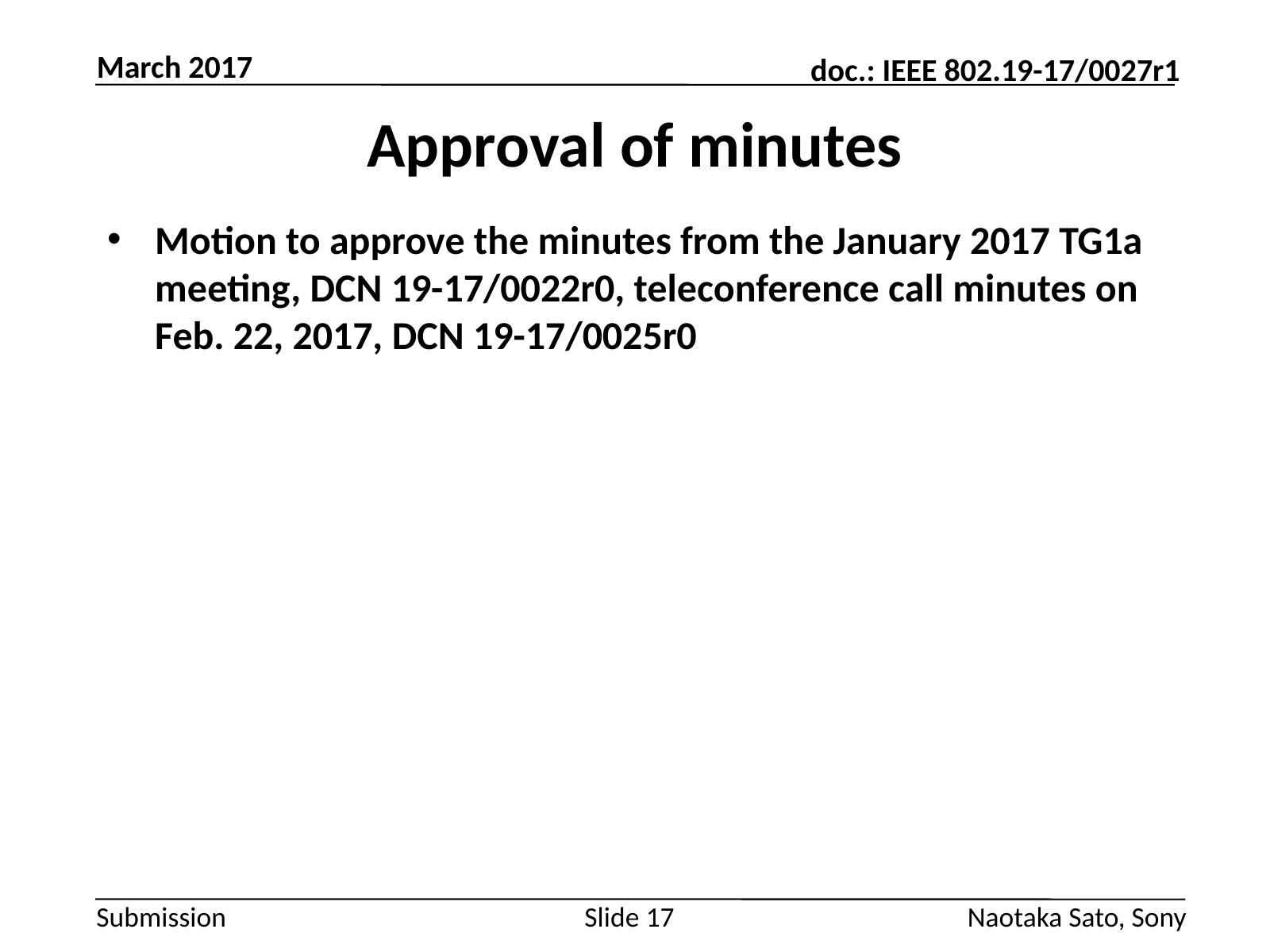

March 2017
# Approval of minutes
Motion to approve the minutes from the January 2017 TG1a meeting, DCN 19-17/0022r0, teleconference call minutes on Feb. 22, 2017, DCN 19-17/0025r0

Slide 17
Naotaka Sato, Sony